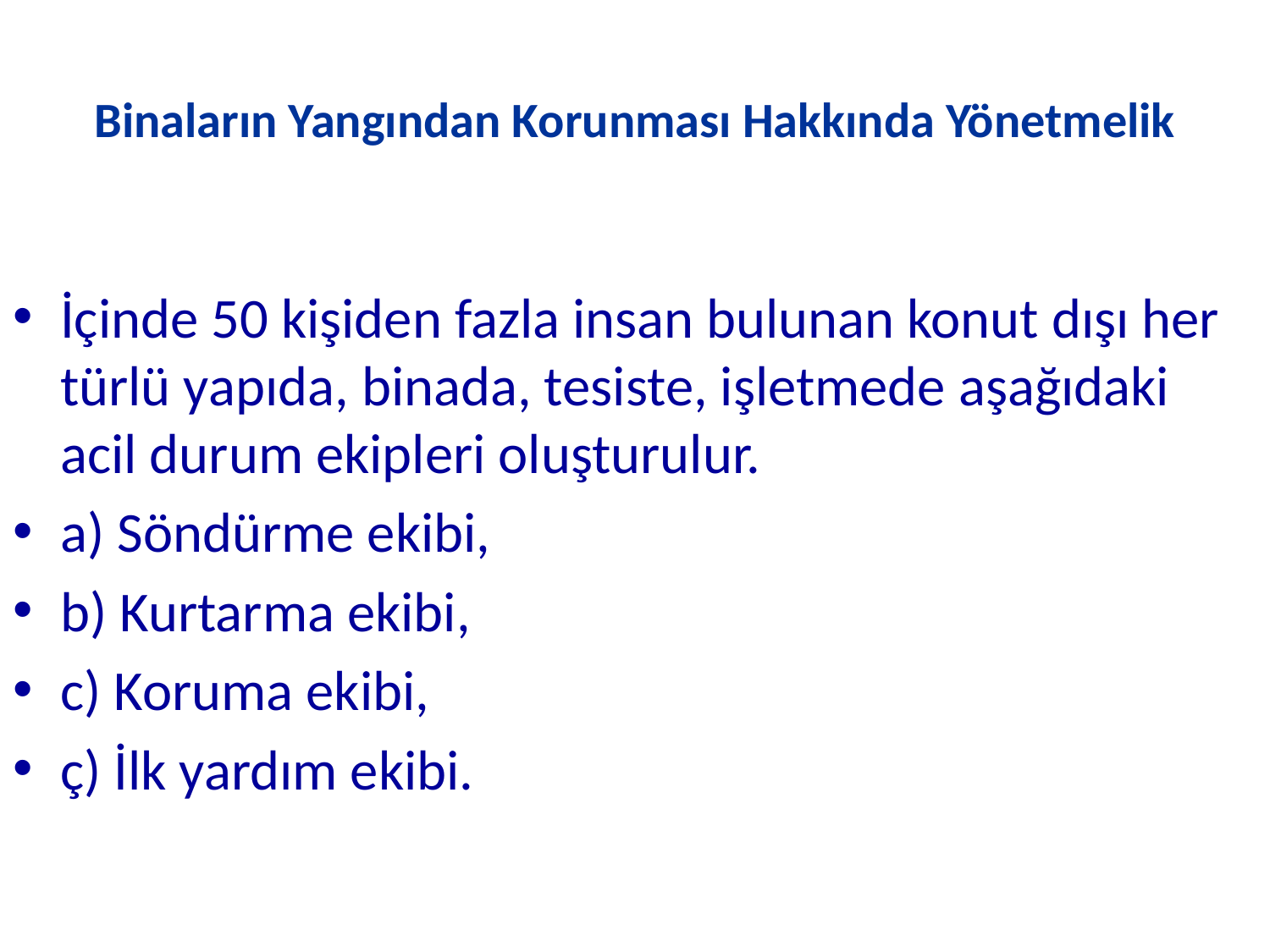

# Binaların Yangından Korunması Hakkında Yönetmelik
İçinde 50 kişiden fazla insan bulunan konut dışı her türlü yapıda, binada, tesiste, işletmede aşağıdaki acil durum ekipleri oluşturulur.
a) Söndürme ekibi,
b) Kurtarma ekibi,
c) Koruma ekibi,
ç) İlk yardım ekibi.